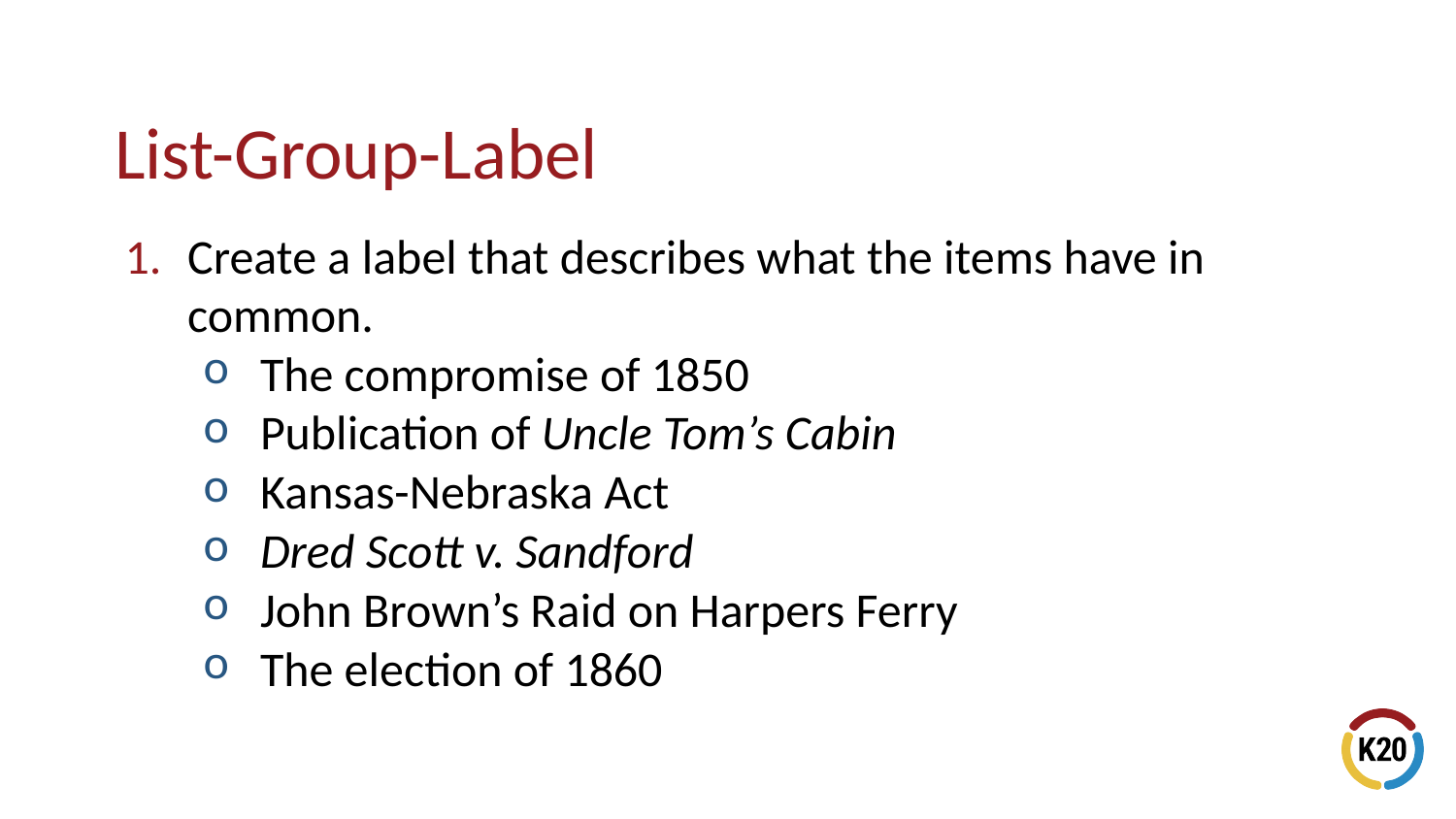

# List-Group-Label
Create a label that describes what the items have in common.
The compromise of 1850
Publication of Uncle Tom’s Cabin
Kansas-Nebraska Act
Dred Scott v. Sandford
John Brown’s Raid on Harpers Ferry
The election of 1860